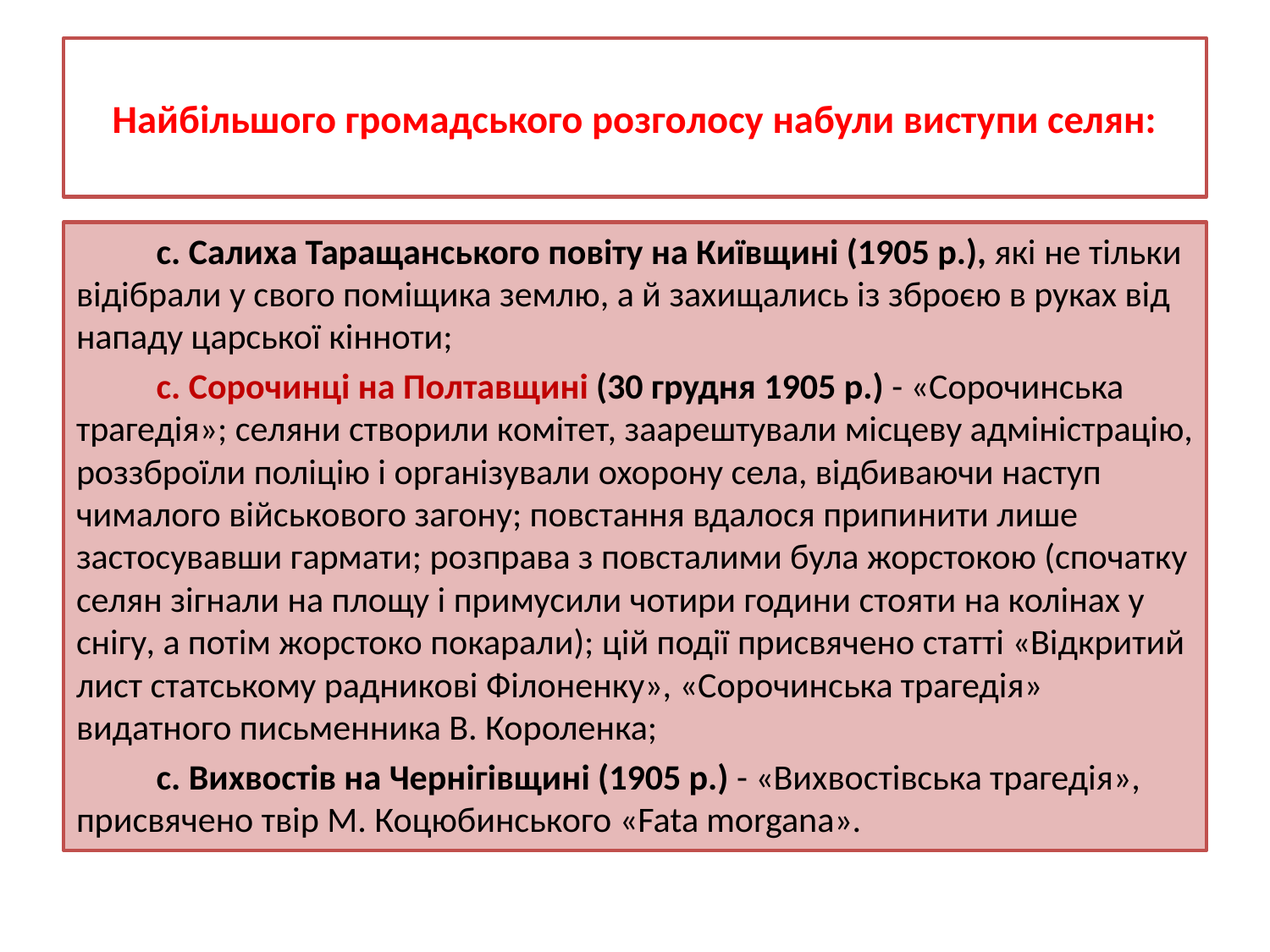

# Найбільшого громадського розголосу набули виступи селян:
	с. Салиха Таращанського повіту на Київщині (1905 p.), які не тільки відібрали у свого поміщика землю, а й захищались із зброєю в руках від нападу царської кінноти;
	с. Сорочинці на Полтавщині (30 грудня 1905 р.) - «Сорочинська трагедія»; селяни створили комітет, заарештували місцеву адміністрацію, роззброїли поліцію і організували охорону села, відбиваючи наступ чималого військового загону; повстання вдалося припинити лише застосувавши гармати; розправа з повсталими була жорстокою (спочатку селян зігнали на площу і примусили чотири години стояти на колінах у снігу, а потім жорстоко покарали); цій події присвячено статті «Відкритий лист статському радникові Філоненку», «Сорочинська трагедія» видатного письменника В. Короленка;
	с. Вихвостів на Чернігівщині (1905 р.) - «Вихвостівська трагедія», присвячено твір М. Коцюбинського «Fata morgana».